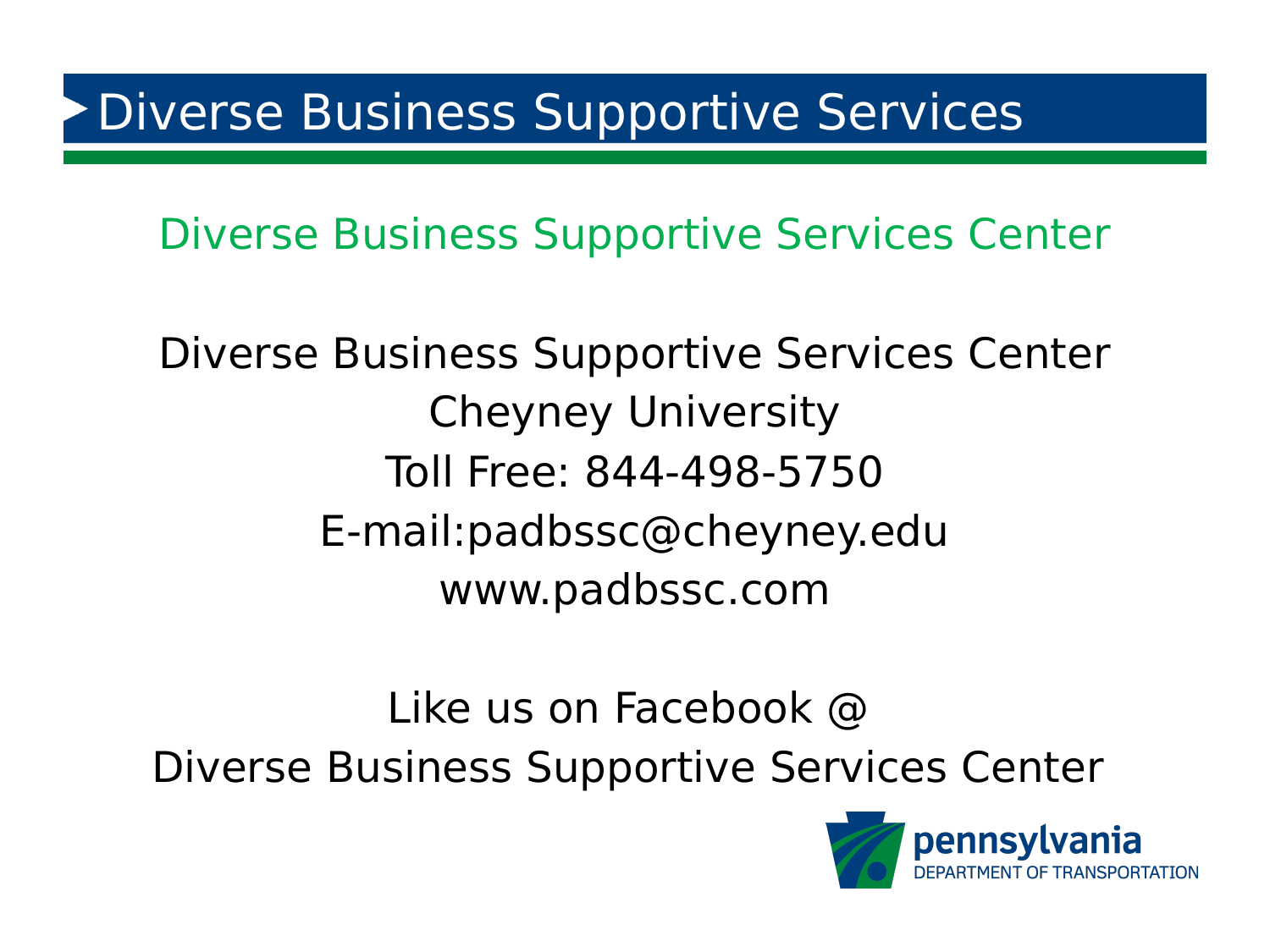

# Diverse Business Supportive Services
Diverse Business Supportive Services Center

Diverse Business Supportive Services Center
Cheyney University
Toll Free: 844-498-5750
E-mail:padbssc@cheyney.edu
www.padbssc.com

Like us on Facebook @
Diverse Business Supportive Services Center